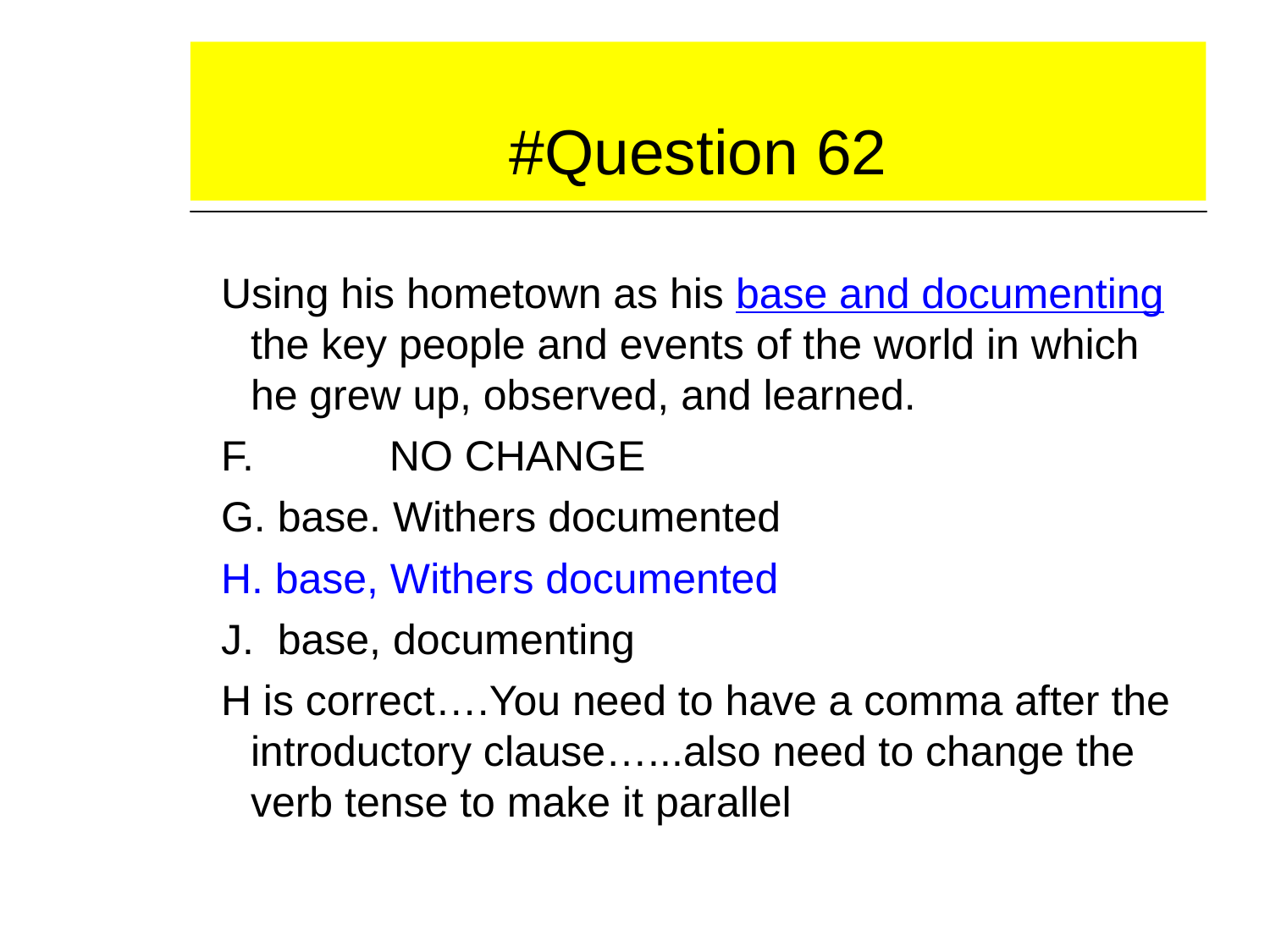

# #Question 62
Using his hometown as his base and documenting the key people and events of the world in which he grew up, observed, and learned.
F.	 NO CHANGE
G. base. Withers documented
H. base, Withers documented
J.  base, documenting
H is correct….You need to have a comma after the introductory clause…...also need to change the verb tense to make it parallel